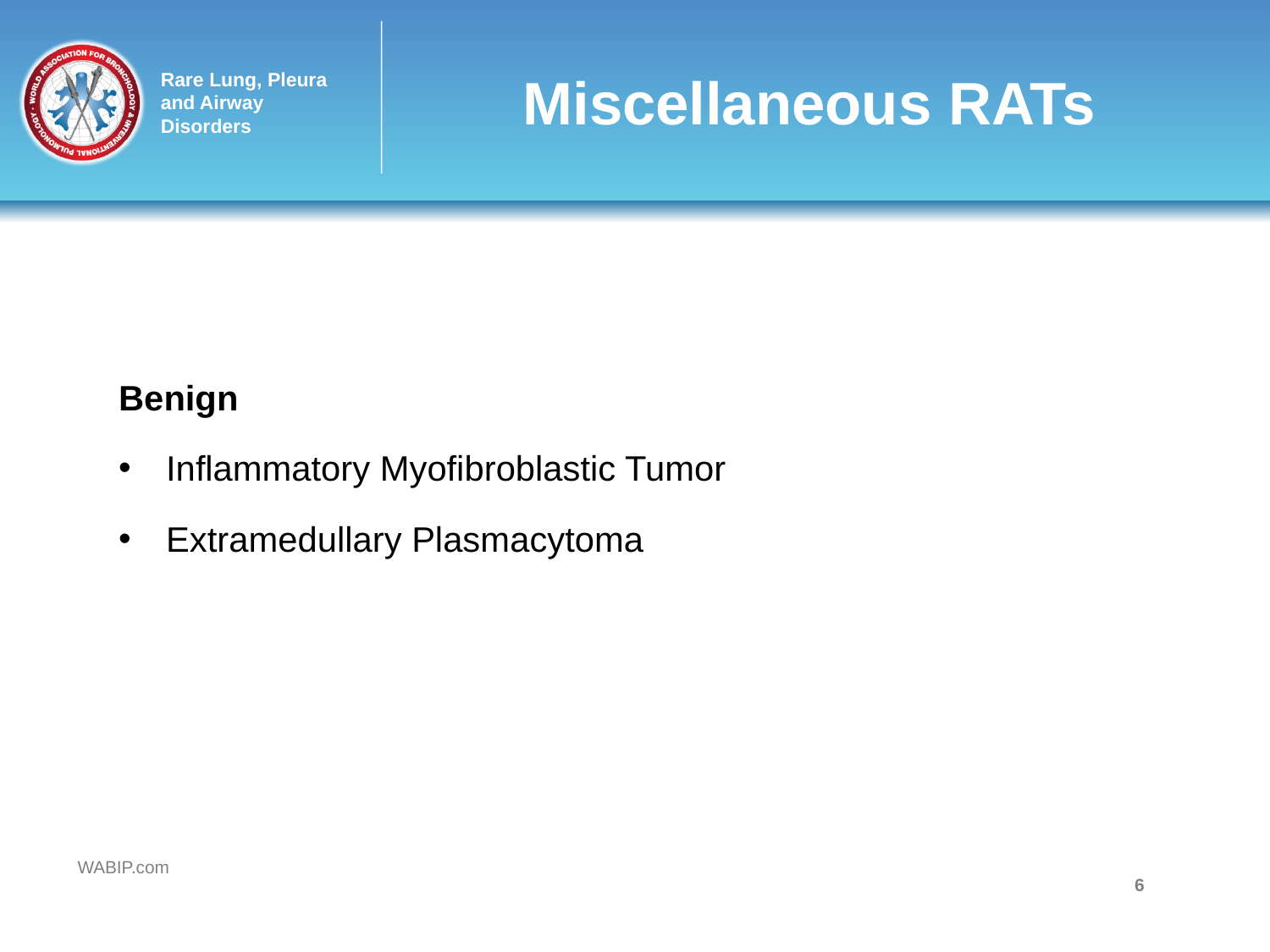

# Miscellaneous RATs

Benign
Inflammatory Myofibroblastic Tumor
Extramedullary Plasmacytoma